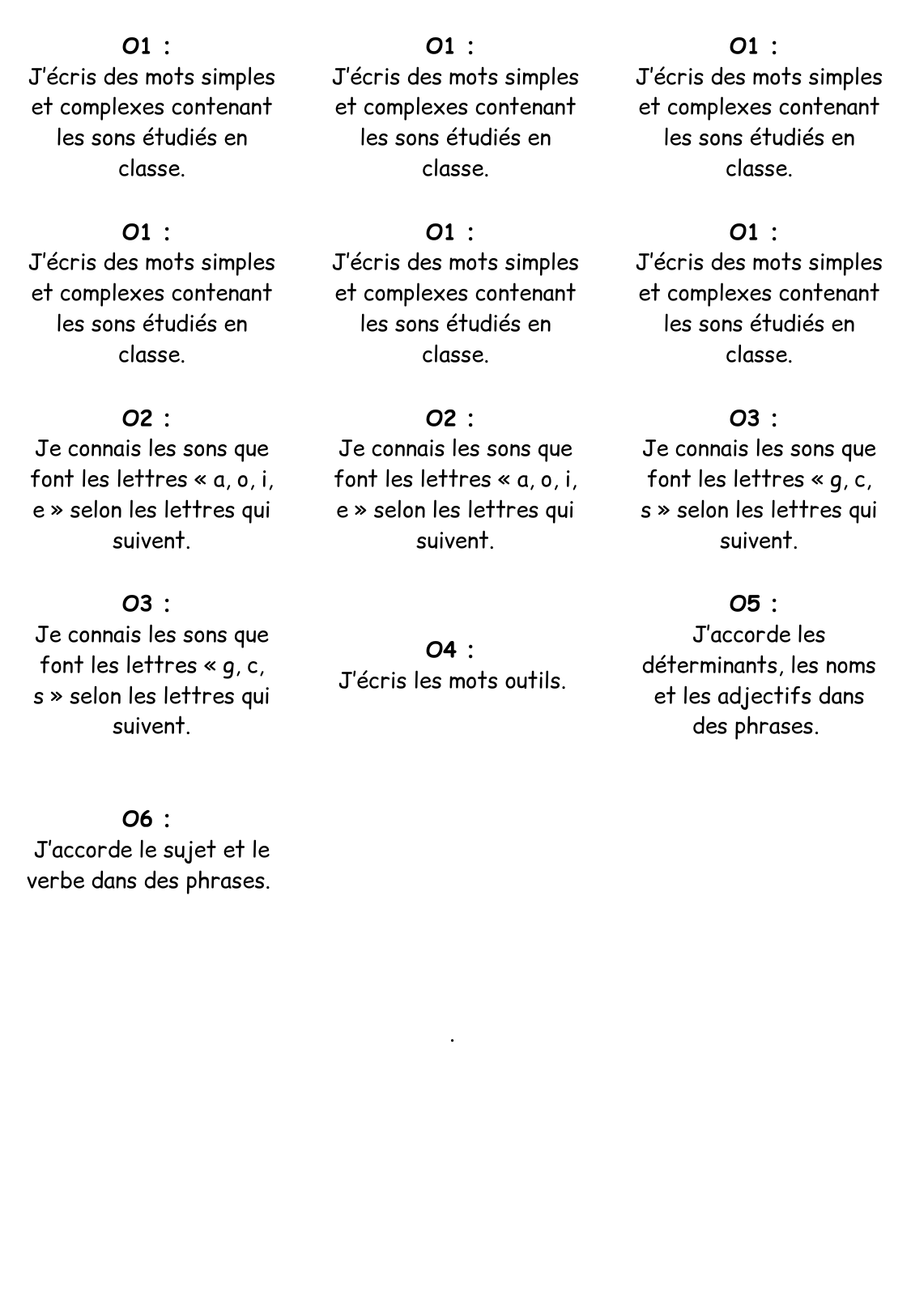

| O1 : J’écris des mots simples et complexes contenant les sons étudiés en classe. | O1 : J’écris des mots simples et complexes contenant les sons étudiés en classe. | O1 : J’écris des mots simples et complexes contenant les sons étudiés en classe. |
| --- | --- | --- |
| O1 : J’écris des mots simples et complexes contenant les sons étudiés en classe. | O1 : J’écris des mots simples et complexes contenant les sons étudiés en classe. | O1 : J’écris des mots simples et complexes contenant les sons étudiés en classe. |
| O2 : Je connais les sons que font les lettres « a, o, i, e » selon les lettres qui suivent. | O2 : Je connais les sons que font les lettres « a, o, i, e » selon les lettres qui suivent. | O3 : Je connais les sons que font les lettres « g, c, s » selon les lettres qui suivent. |
| O3 : Je connais les sons que font les lettres « g, c, s » selon les lettres qui suivent. | O4 : J’écris les mots outils. | O5 : J’accorde les déterminants, les noms et les adjectifs dans des phrases. |
| O6 : J’accorde le sujet et le verbe dans des phrases. |  |  |
|  | . |  |
|  |  |  |